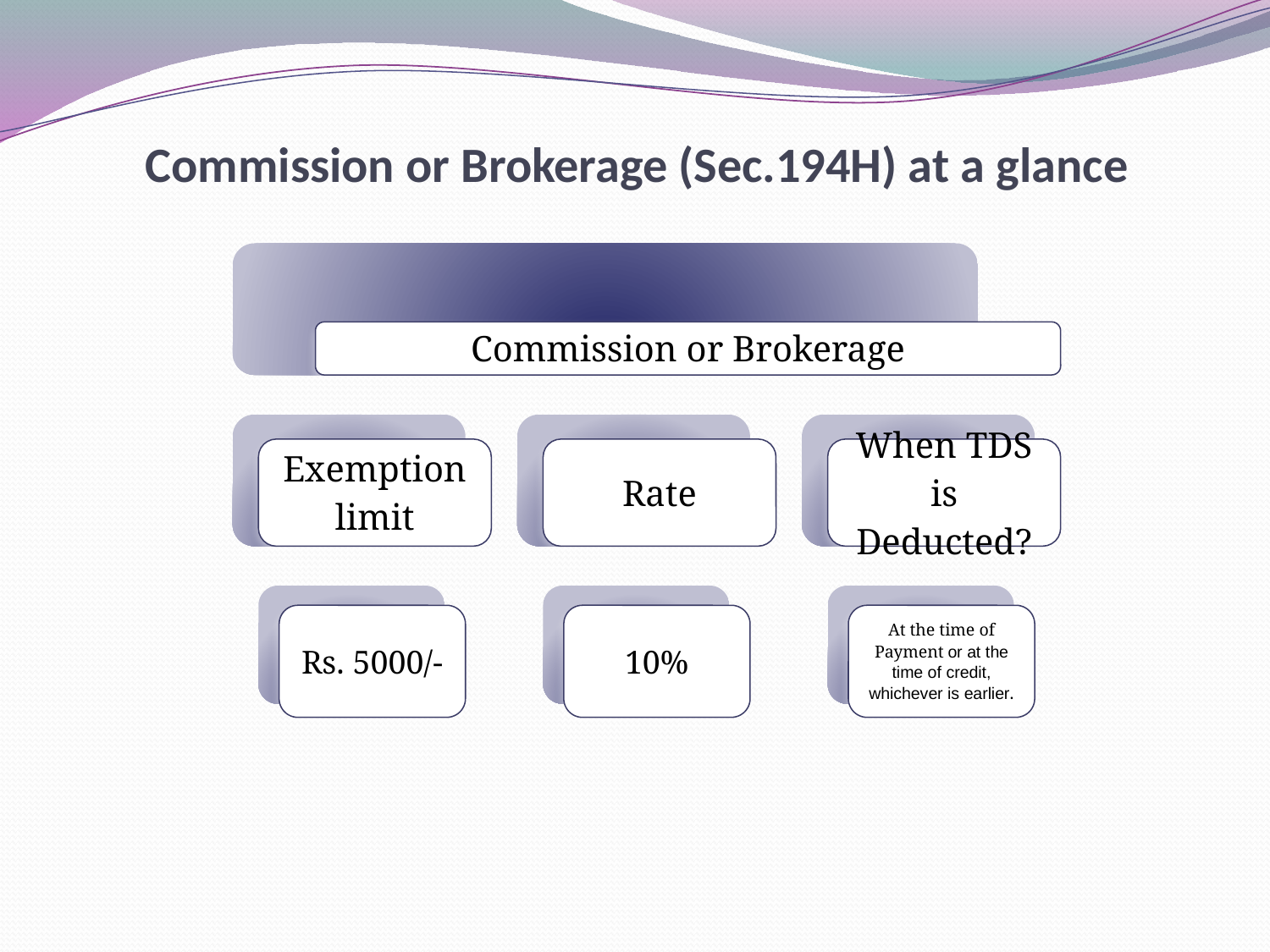

Commission or Brokerage (Sec.194H) at a glance

Commission or Brokerage
Exemption limit
Rate
Rs. 5000/-
10%
At the time of Payment or at the time of credit, whichever is earlier.
When TDS is Deducted?